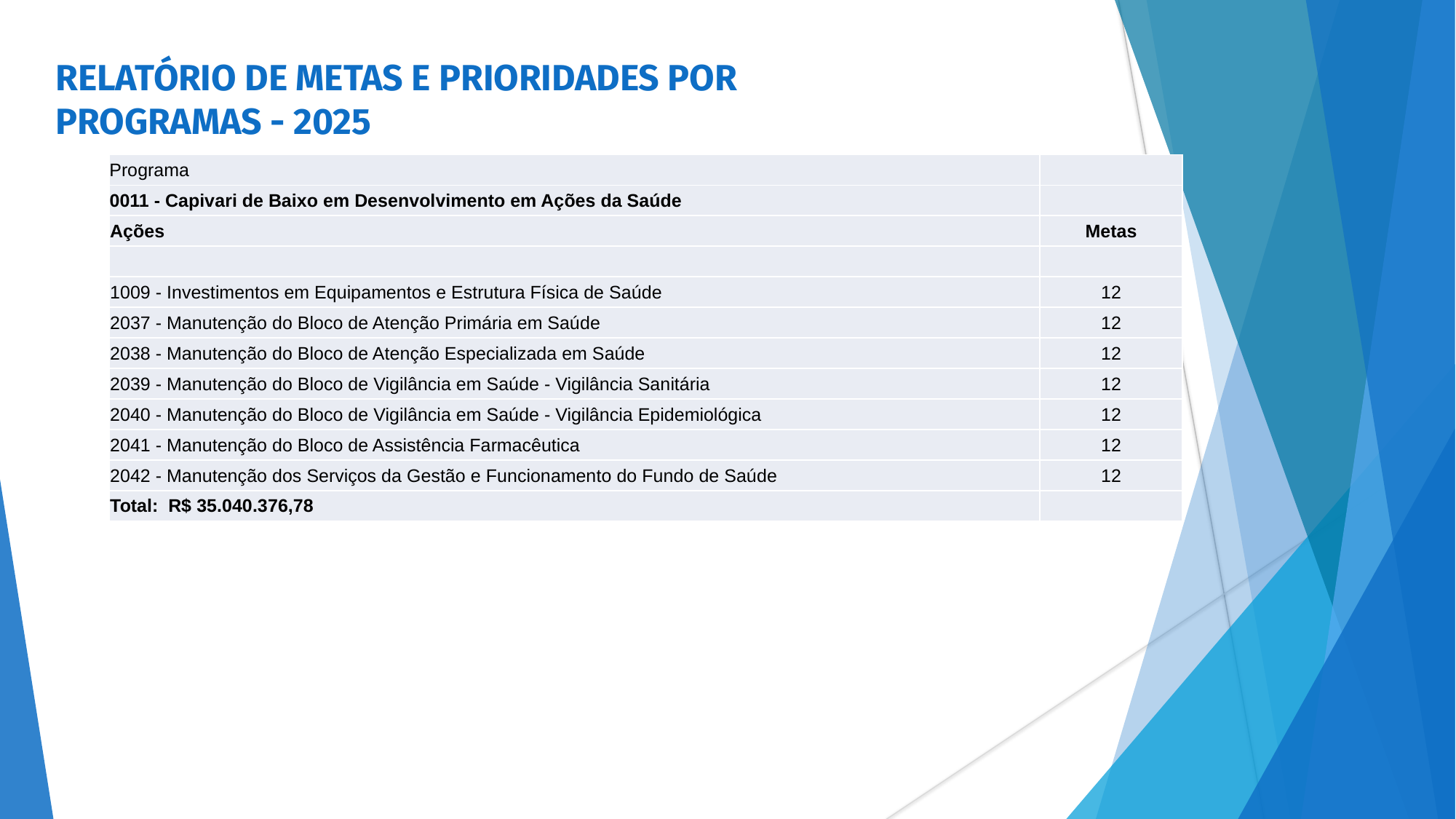

RELATÓRIO DE METAS E PRIORIDADES POR PROGRAMAS - 2025
| Programa |  |
| --- | --- |
| 0011 - Capivari de Baixo em Desenvolvimento em Ações da Saúde |  |
| Ações | Metas |
|  |  |
| 1009 - Investimentos em Equipamentos e Estrutura Física de Saúde | 12 |
| 2037 - Manutenção do Bloco de Atenção Primária em Saúde | 12 |
| 2038 - Manutenção do Bloco de Atenção Especializada em Saúde | 12 |
| 2039 - Manutenção do Bloco de Vigilância em Saúde - Vigilância Sanitária | 12 |
| 2040 - Manutenção do Bloco de Vigilância em Saúde - Vigilância Epidemiológica | 12 |
| 2041 - Manutenção do Bloco de Assistência Farmacêutica | 12 |
| 2042 - Manutenção dos Serviços da Gestão e Funcionamento do Fundo de Saúde | 12 |
| Total: R$ 35.040.376,78 |  |